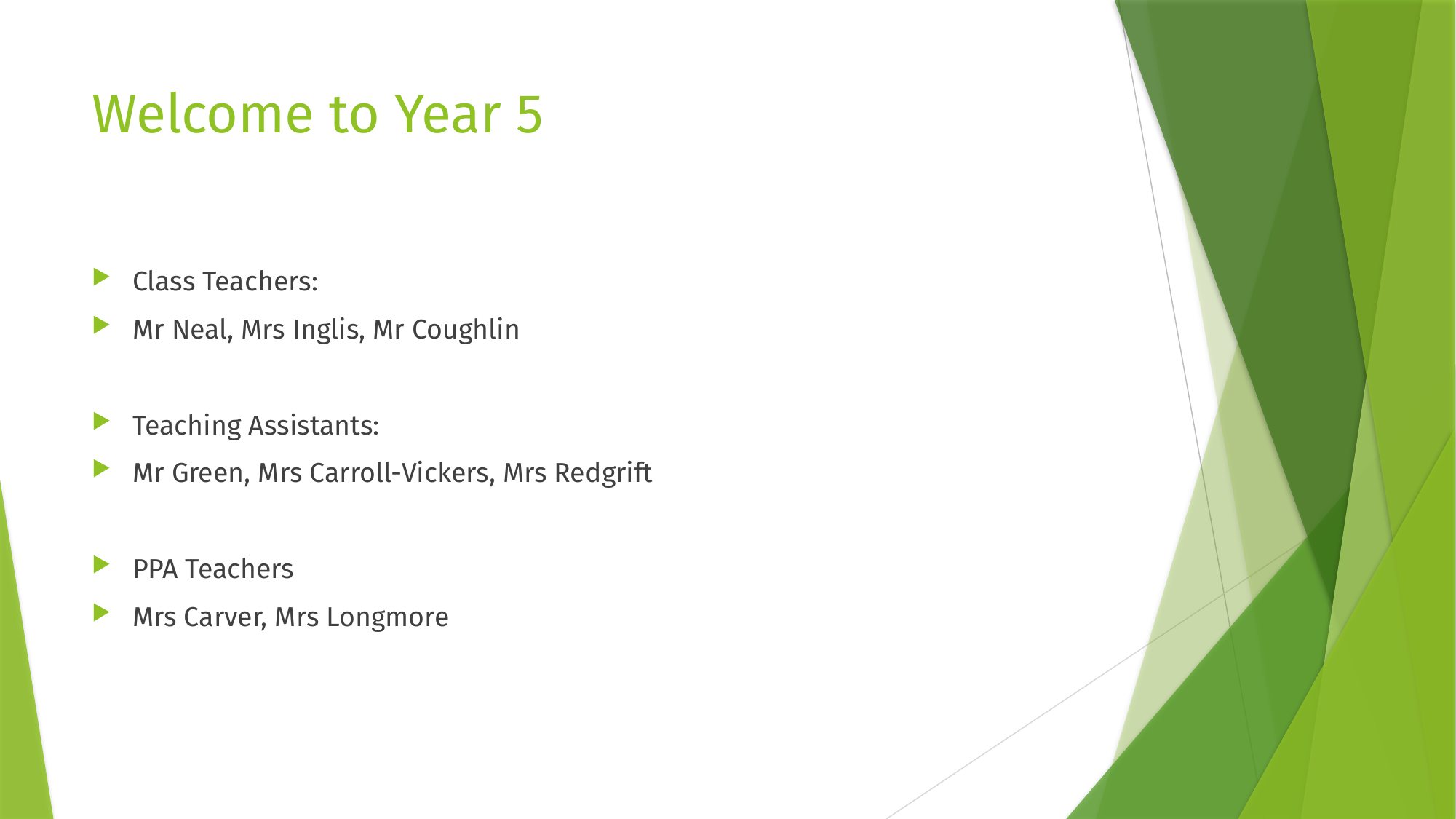

# Welcome to Year 5
Class Teachers:
Mr Neal, Mrs Inglis, Mr Coughlin

Teaching Assistants:
Mr Green, Mrs Carroll-Vickers, Mrs Redgrift

PPA Teachers
Mrs Carver, Mrs Longmore